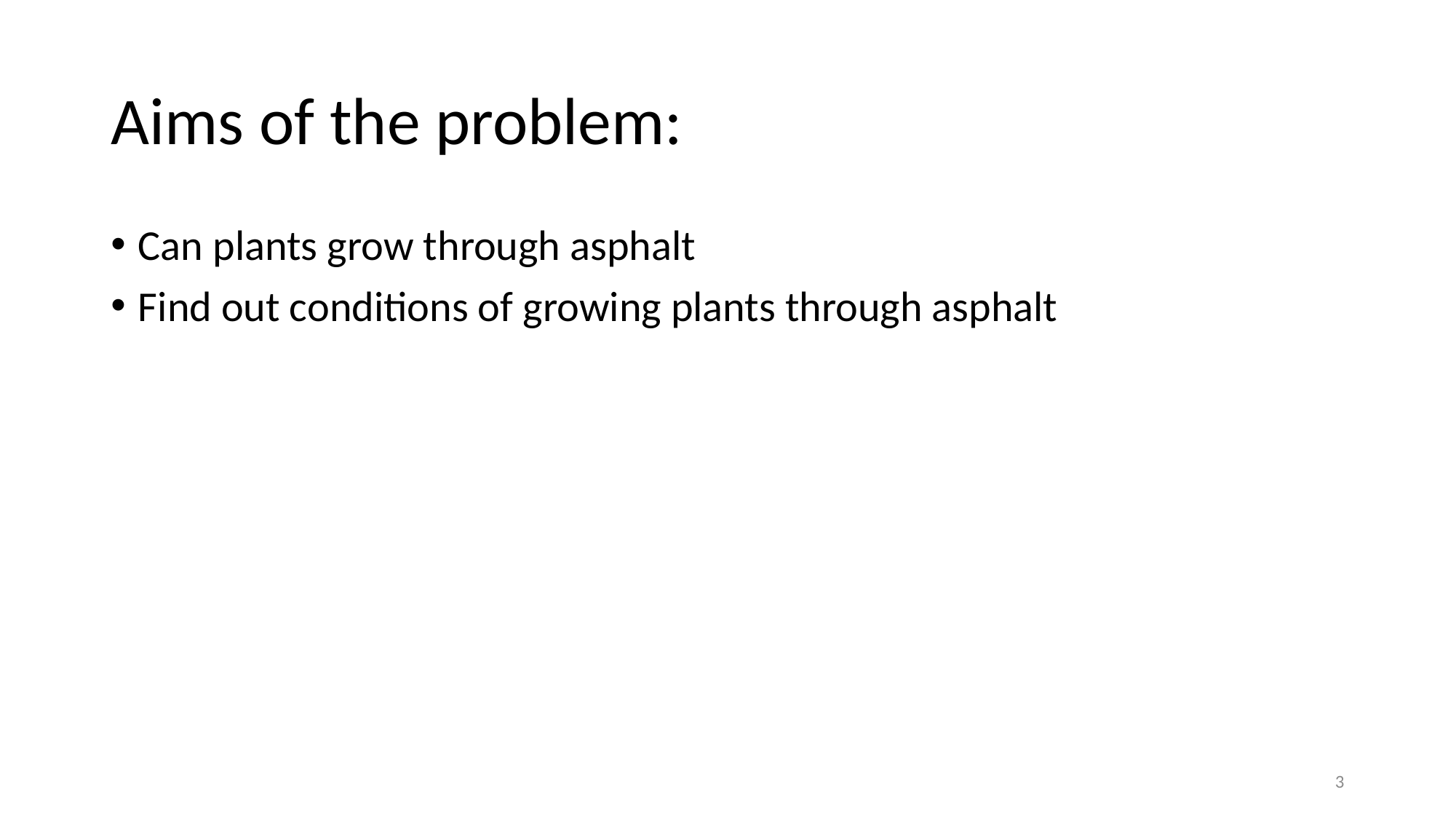

# Aims of the problem:
Can plants grow through asphalt
Find out conditions of growing plants through asphalt
3